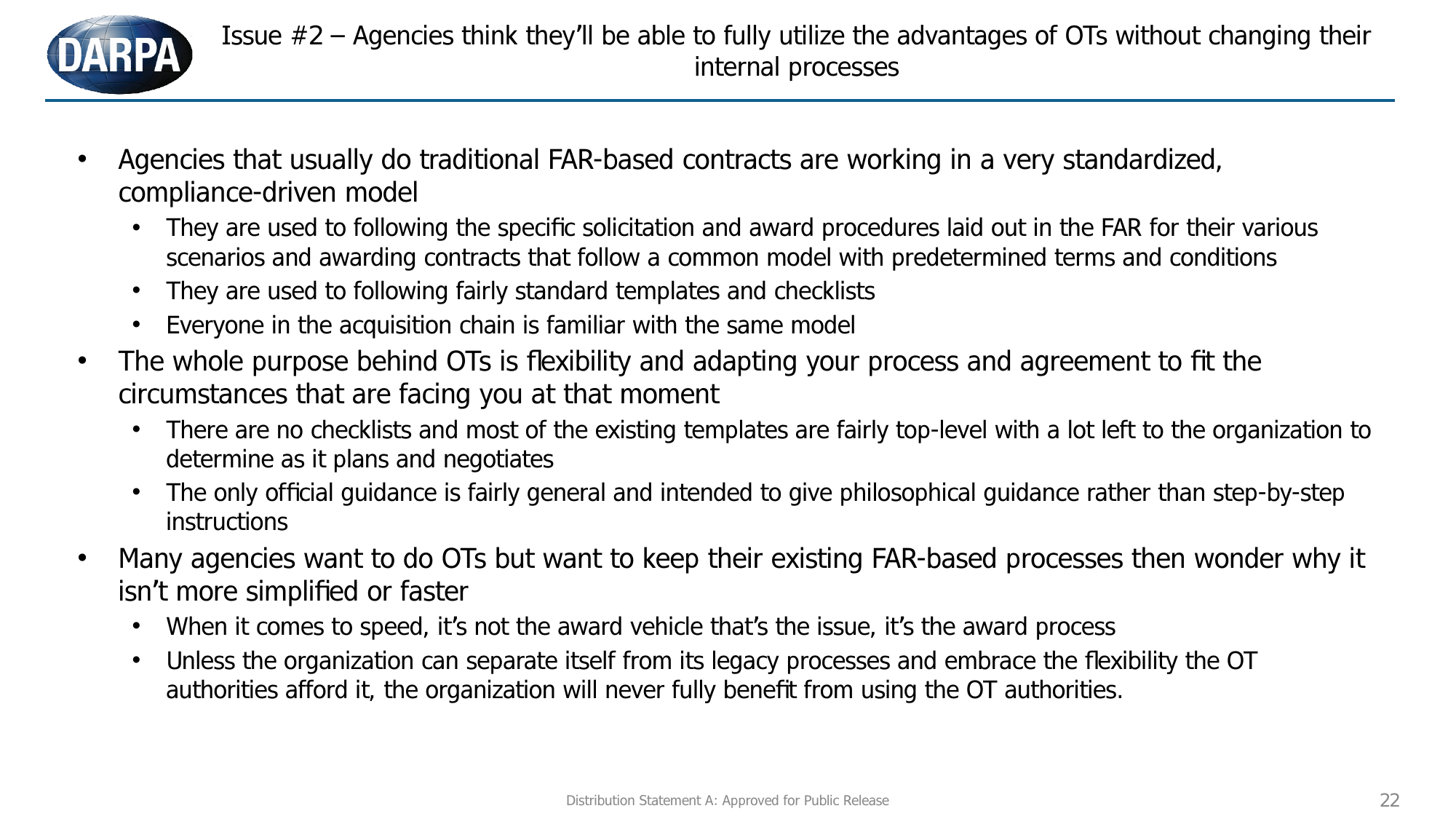

# Issue #2 – Agencies think they’ll be able to fully utilize the advantages of OTs without changing their internal processes
Agencies that usually do traditional FAR-based contracts are working in a very standardized, compliance-driven model
They are used to following the specific solicitation and award procedures laid out in the FAR for their various scenarios and awarding contracts that follow a common model with predetermined terms and conditions
They are used to following fairly standard templates and checklists
Everyone in the acquisition chain is familiar with the same model
The whole purpose behind OTs is flexibility and adapting your process and agreement to fit the circumstances that are facing you at that moment
There are no checklists and most of the existing templates are fairly top-level with a lot left to the organization to determine as it plans and negotiates
The only official guidance is fairly general and intended to give philosophical guidance rather than step-by-step instructions
Many agencies want to do OTs but want to keep their existing FAR-based processes then wonder why it isn’t more simplified or faster
When it comes to speed, it’s not the award vehicle that’s the issue, it’s the award process
Unless the organization can separate itself from its legacy processes and embrace the flexibility the OT authorities afford it, the organization will never fully benefit from using the OT authorities.

Distribution Statement A: Approved for Public Release
22